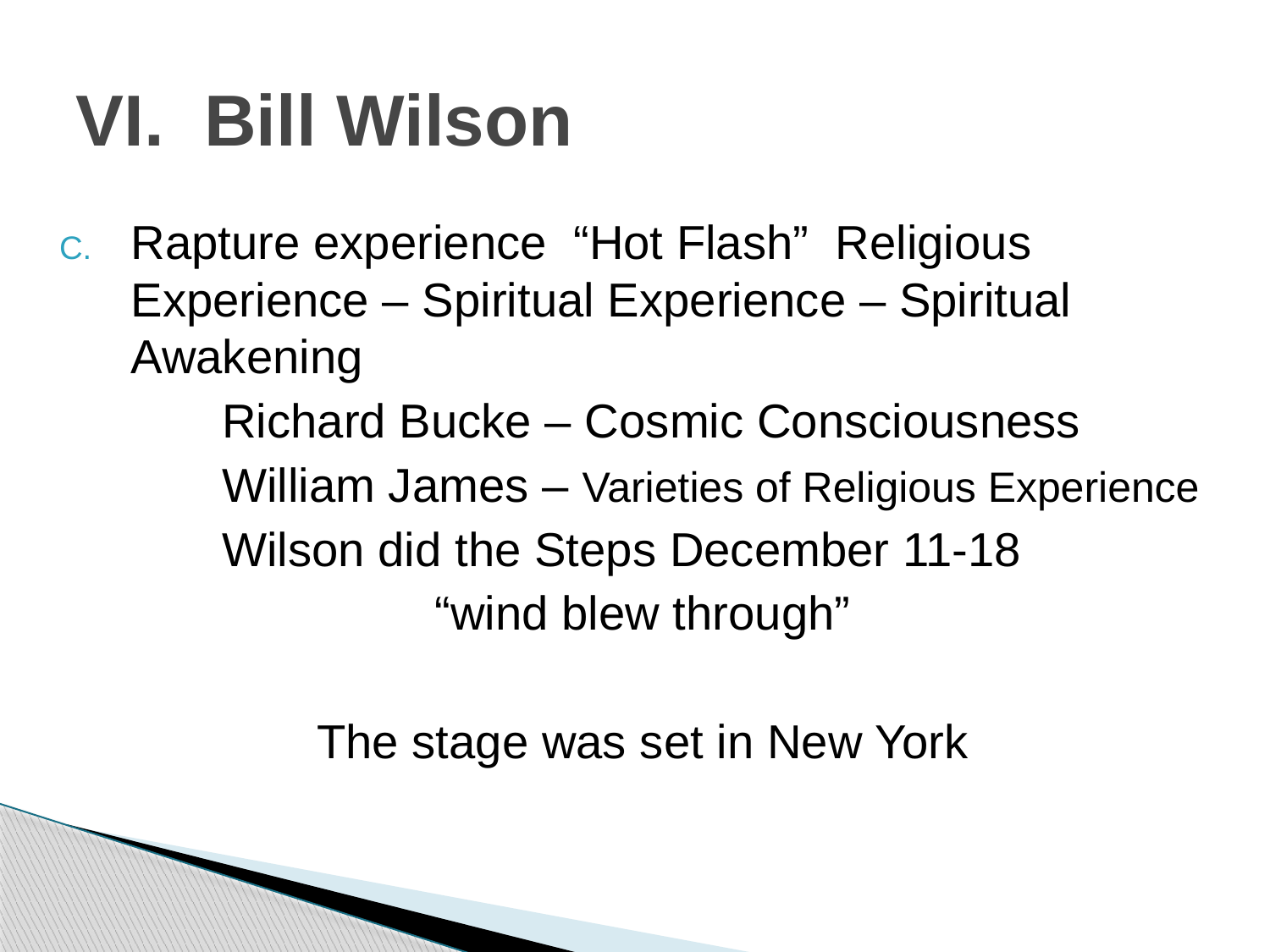

# VI.  Bill Wilson
Rapture experience  “Hot Flash”  Religious Experience – Spiritual Experience – Spiritual Awakening
     	Richard Bucke – Cosmic Consciousness
		William James – Varieties of Religious Experience
		Wilson did the Steps December 11-18
“wind blew through”

The stage was set in New York